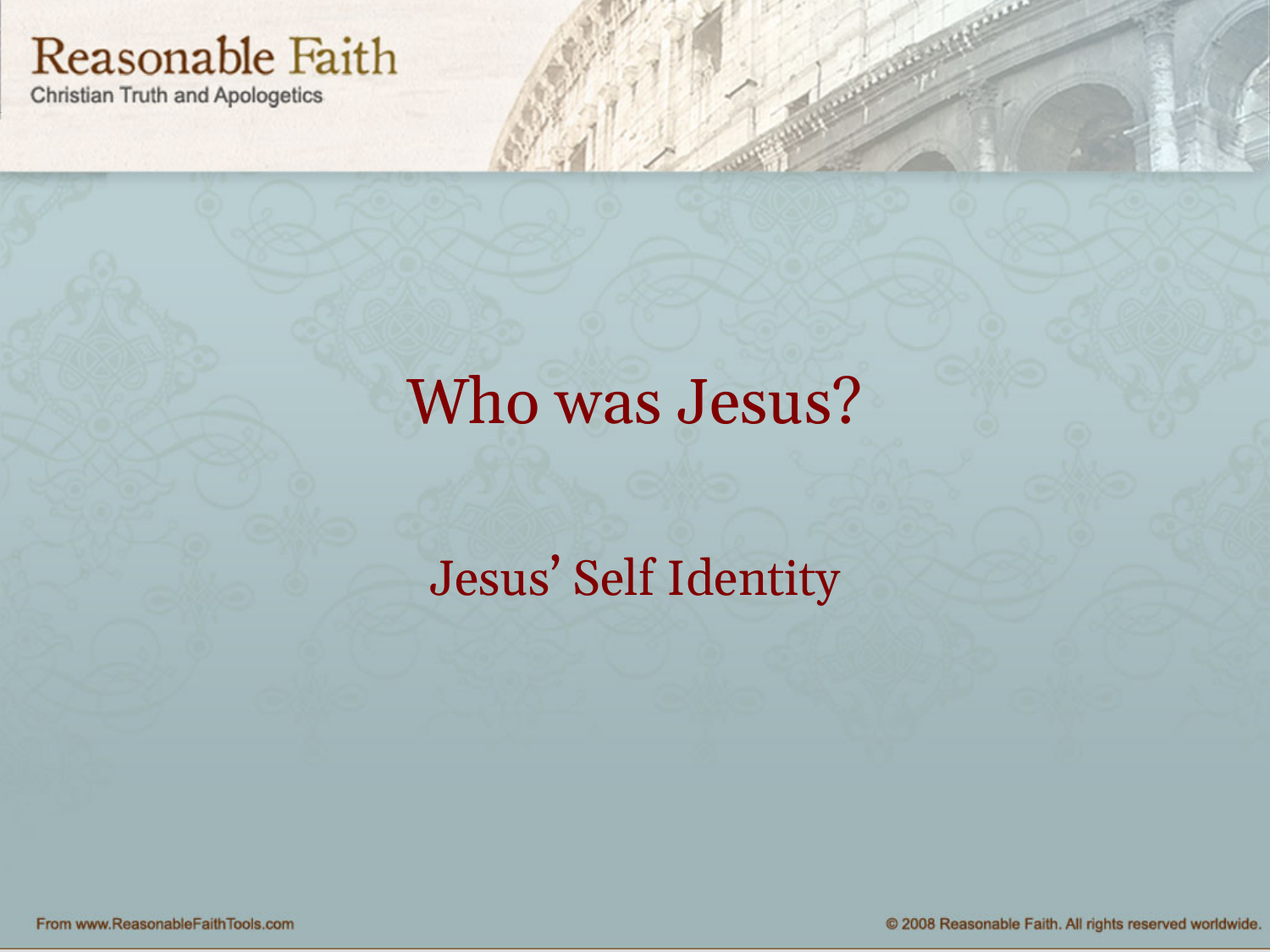

# Who was Jesus?
Jesus’ Self Identity